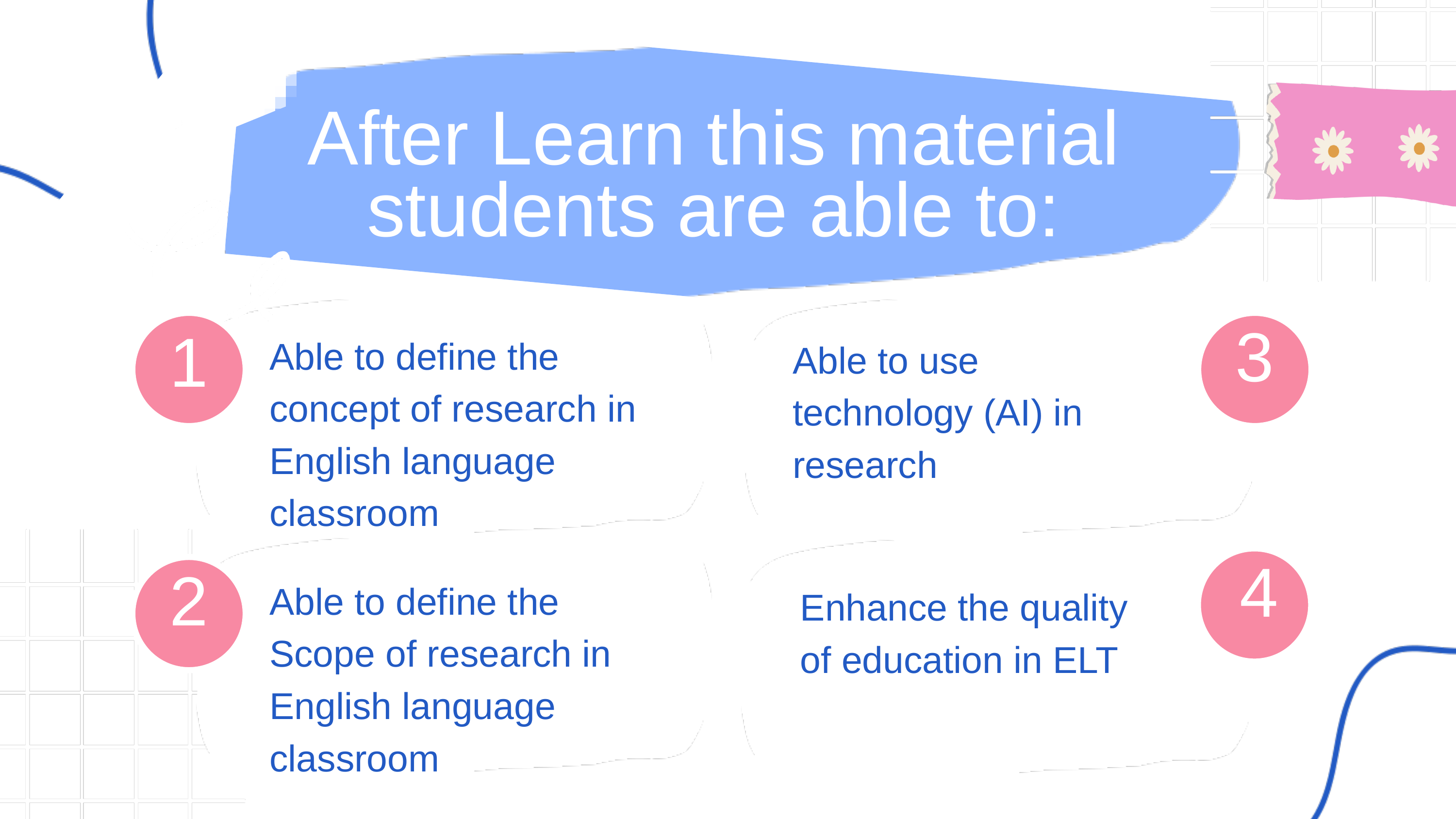

After Learn this material students are able to:

Able to define the concept of research in English language classroom
Able to use technology (AI) in research
3
1

4
Able to define the Scope of research in English language classroom
2
Enhance the quality of education in ELT